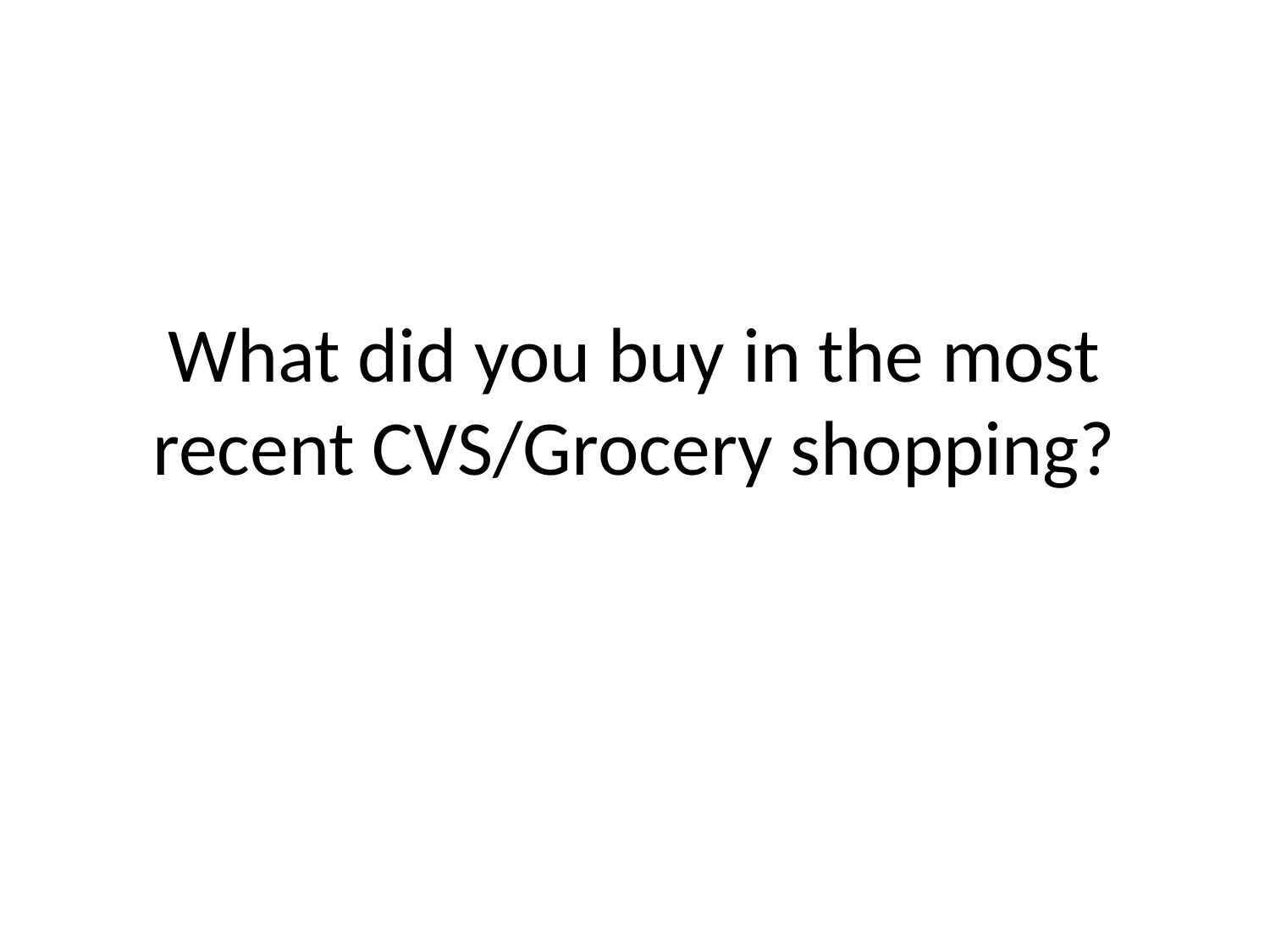

# What did you buy in the most recent CVS/Grocery shopping?